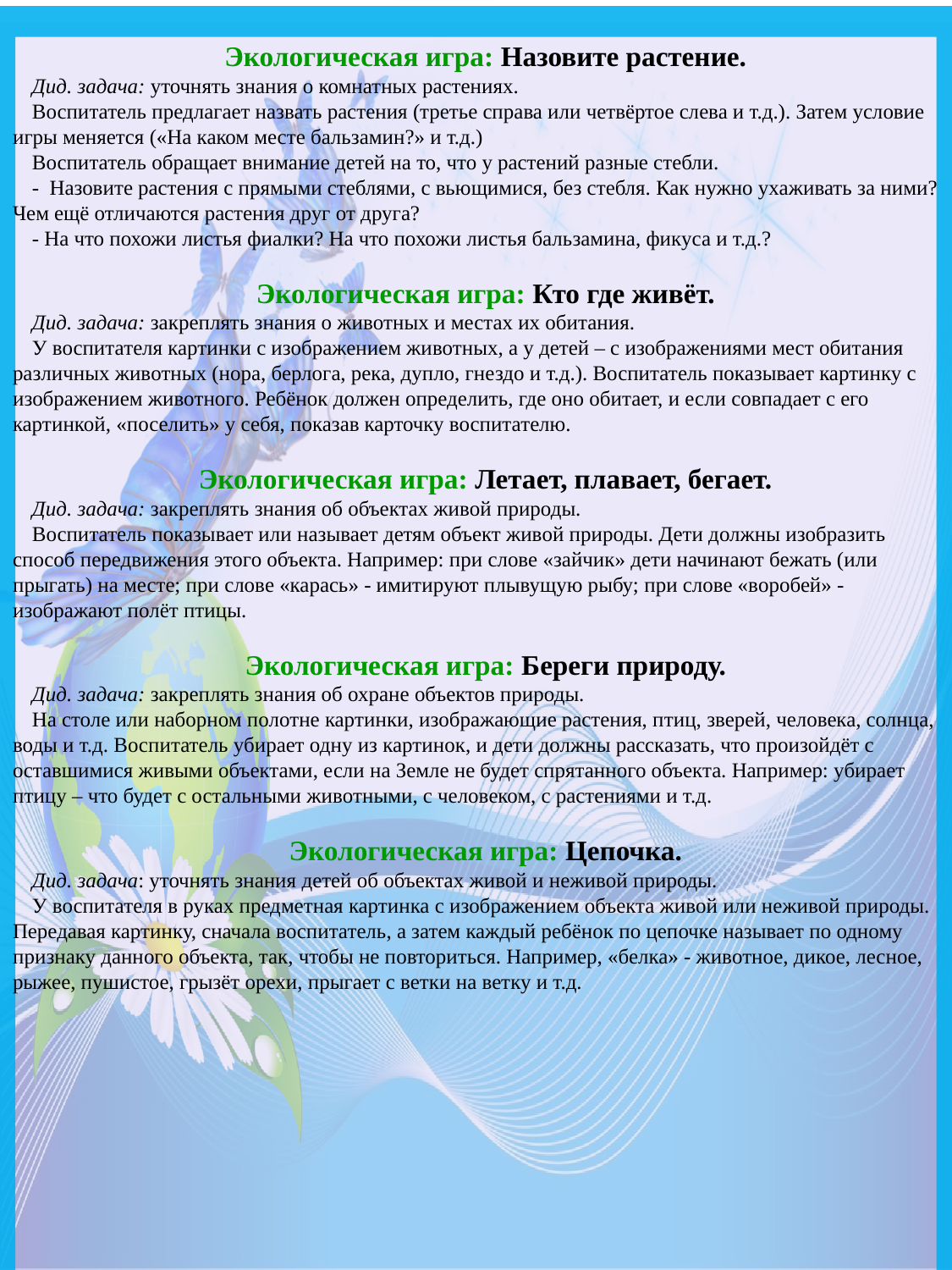

Экологическая игра: Назовите растение.
Дид. задача: уточнять знания о комнатных растениях.
Воспитатель предлагает назвать растения (третье справа или четвёртое слева и т.д.). Затем условие игры меняется («На каком месте бальзамин?» и т.д.)
Воспитатель обращает внимание детей на то, что у растений разные стебли.
-  Назовите растения с прямыми стеблями, с вьющимися, без стебля. Как нужно ухаживать за ними? Чем ещё отличаются растения друг от друга?
- На что похожи листья фиалки? На что похожи листья бальзамина, фикуса и т.д.?

Экологическая игра: Кто где живёт.
Дид. задача: закреплять знания о животных и местах их обитания.
У воспитателя картинки с изображением животных, а у детей – с изображениями мест обитания различных животных (нора, берлога, река, дупло, гнездо и т.д.). Воспитатель показывает картинку с изображением животного. Ребёнок должен определить, где оно обитает, и если совпадает с его картинкой, «поселить» у себя, показав карточку воспитателю.

Экологическая игра: Летает, плавает, бегает.
Дид. задача: закреплять знания об объектах живой природы.
Воспитатель показывает или называет детям объект живой природы. Дети должны изобразить способ передвижения этого объекта. Например: при слове «зайчик» дети начинают бежать (или прыгать) на месте; при слове «карась» - имитируют плывущую рыбу; при слове «воробей» - изображают полёт птицы.

Экологическая игра: Береги природу.
Дид. задача: закреплять знания об охране объектов природы.
На столе или наборном полотне картинки, изображающие растения, птиц, зверей, человека, солнца, воды и т.д. Воспитатель убирает одну из картинок, и дети должны рассказать, что произойдёт с оставшимися живыми объектами, если на Земле не будет спрятанного объекта. Например: убирает птицу – что будет с остальными животными, с человеком, с растениями и т.д.

Экологическая игра: Цепочка.
Дид. задача: уточнять знания детей об объектах живой и неживой природы.
У воспитателя в руках предметная картинка с изображением объекта живой или неживой природы. Передавая картинку, сначала воспитатель, а затем каждый ребёнок по цепочке называет по одному признаку данного объекта, так, чтобы не повториться. Например, «белка» - животное, дикое, лесное, рыжее, пушистое, грызёт орехи, прыгает с ветки на ветку и т.д.